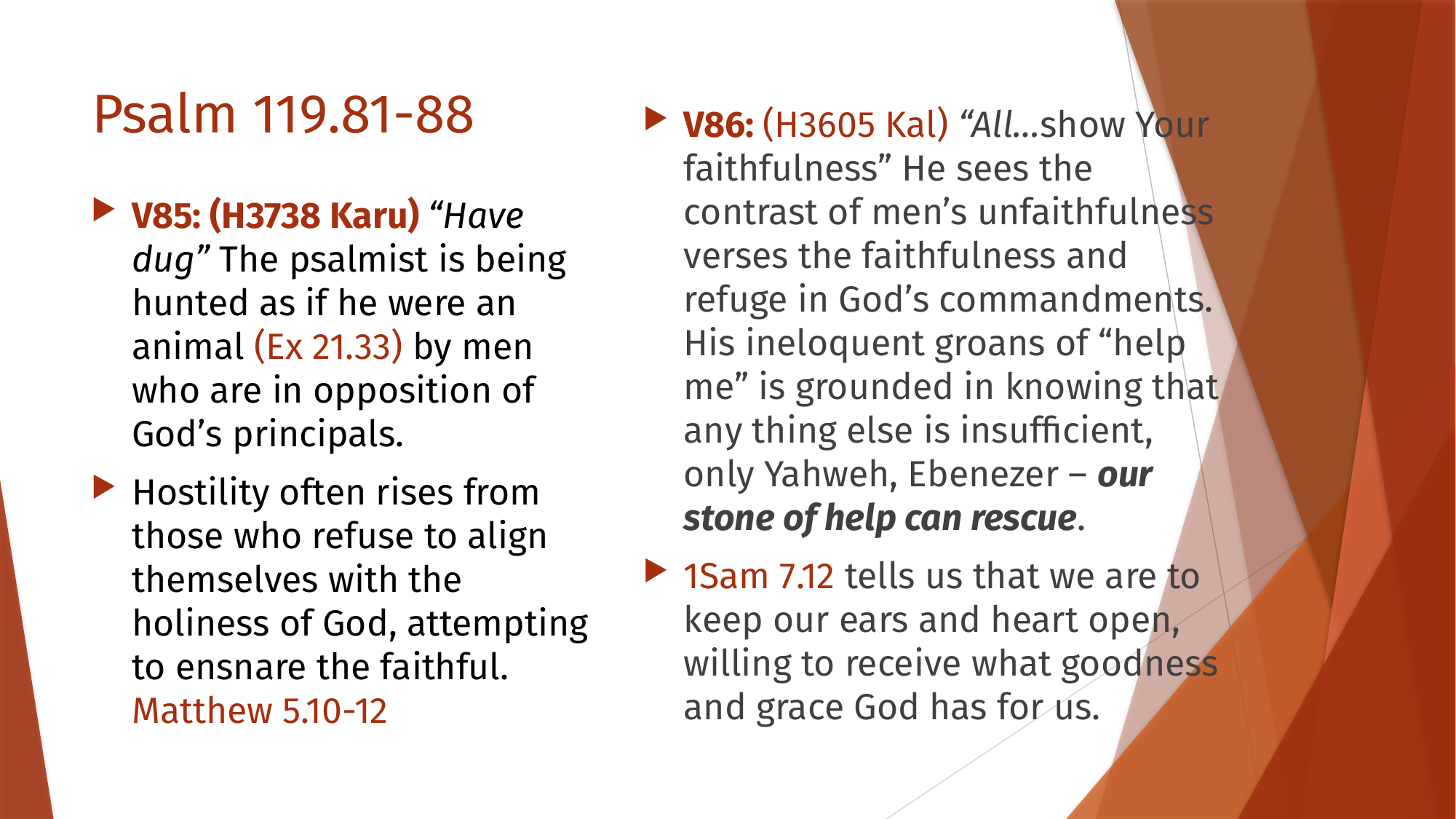

# Psalm 119.81-88
V86: (H3605 Kal) “All…show Your faithfulness” He sees the contrast of men’s unfaithfulness verses the faithfulness and refuge in God’s commandments.  His ineloquent groans of “help me” is grounded in knowing that any thing else is insufficient, only Yahweh, Ebenezer – our stone of help can rescue.
1Sam 7.12 tells us that we are to keep our ears and heart open, willing to receive what goodness and grace God has for us.
V85: (H3738 Karu) “Have dug” The psalmist is being hunted as if he were an animal (Ex 21.33) by men who are in opposition of God’s principals.
Hostility often rises from those who refuse to align themselves with the holiness of God, attempting to ensnare the faithful. Matthew 5.10-12